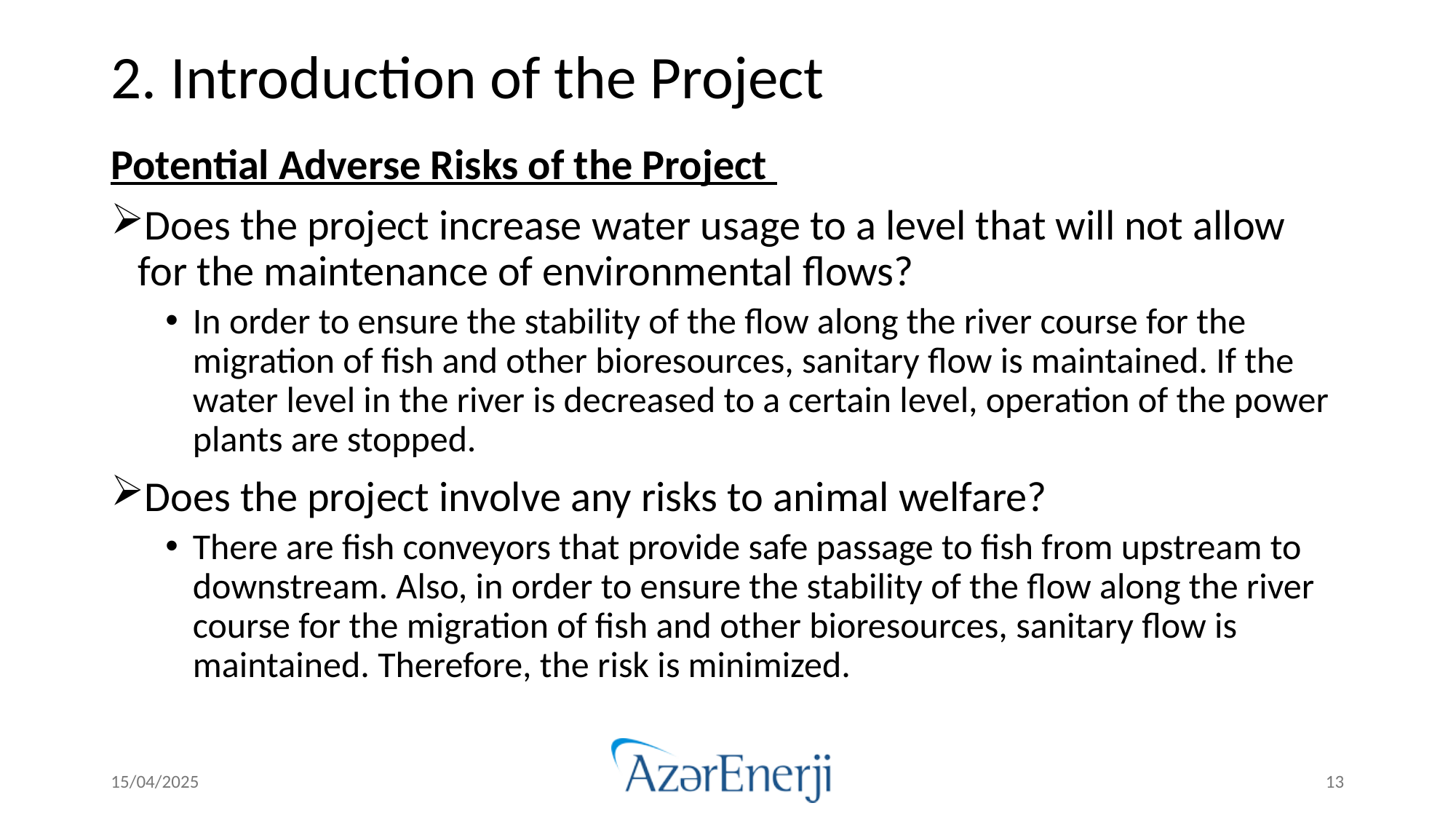

# 2. Introduction of the Project
Potential Adverse Risks of the Project
Does the project increase water usage to a level that will not allow for the maintenance of environmental flows?
In order to ensure the stability of the flow along the river course for the migration of fish and other bioresources, sanitary flow is maintained. If the water level in the river is decreased to a certain level, operation of the power plants are stopped.
Does the project involve any risks to animal welfare?
There are fish conveyors that provide safe passage to fish from upstream to downstream. Also, in order to ensure the stability of the flow along the river course for the migration of fish and other bioresources, sanitary flow is maintained. Therefore, the risk is minimized.
15/04/2025
13